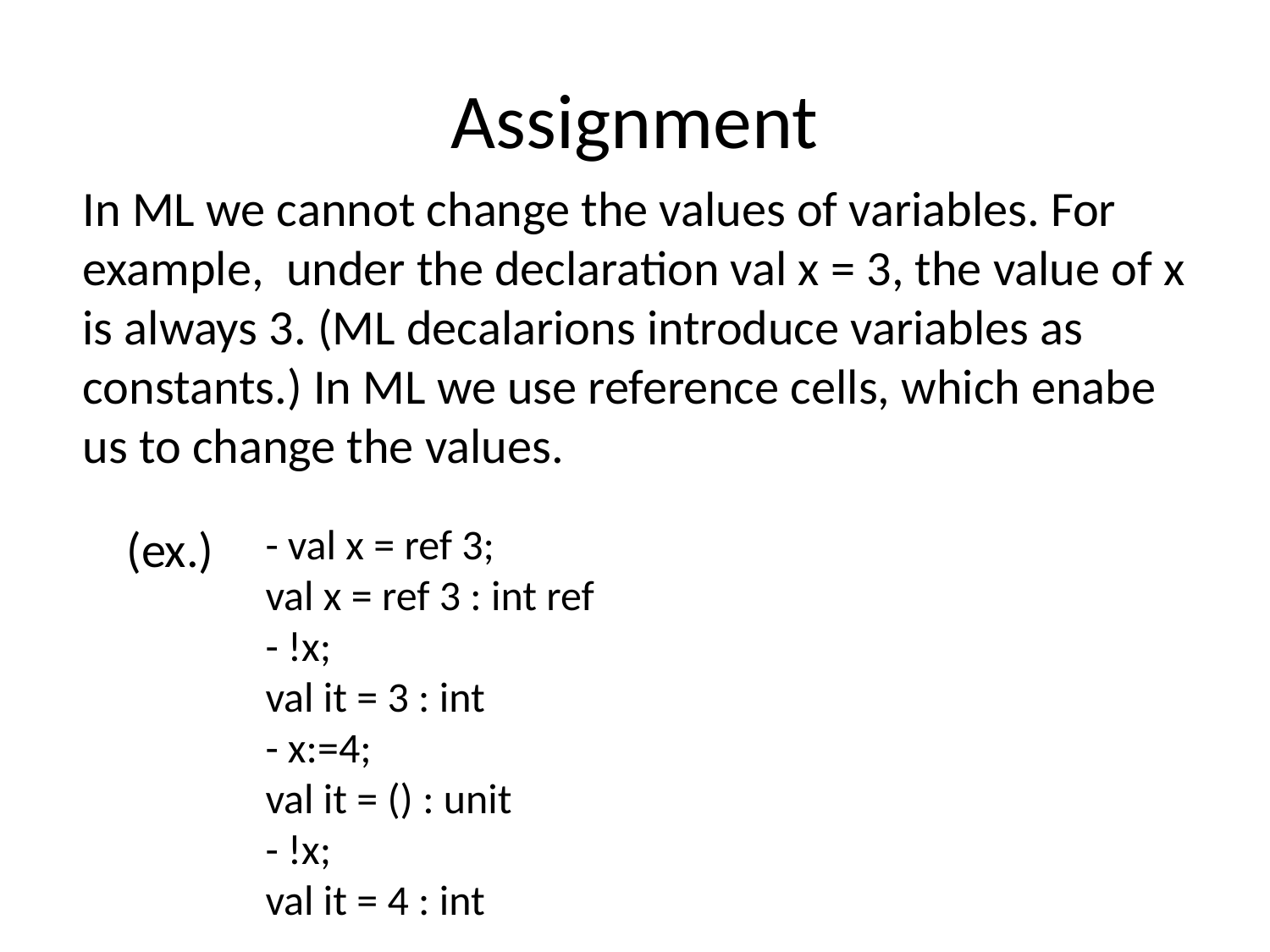

# Assignment
In ML we cannot change the values of variables. For example,  under the declaration val x = 3, the value of x is always 3. (ML decalarions introduce variables as constants.) In ML we use reference cells, which enabe us to change the values.
(ex.)
- val x = ref 3;
val x = ref 3 : int ref
- !x;
val it = 3 : int
- x:=4;
val it = () : unit
- !x;
val it = 4 : int